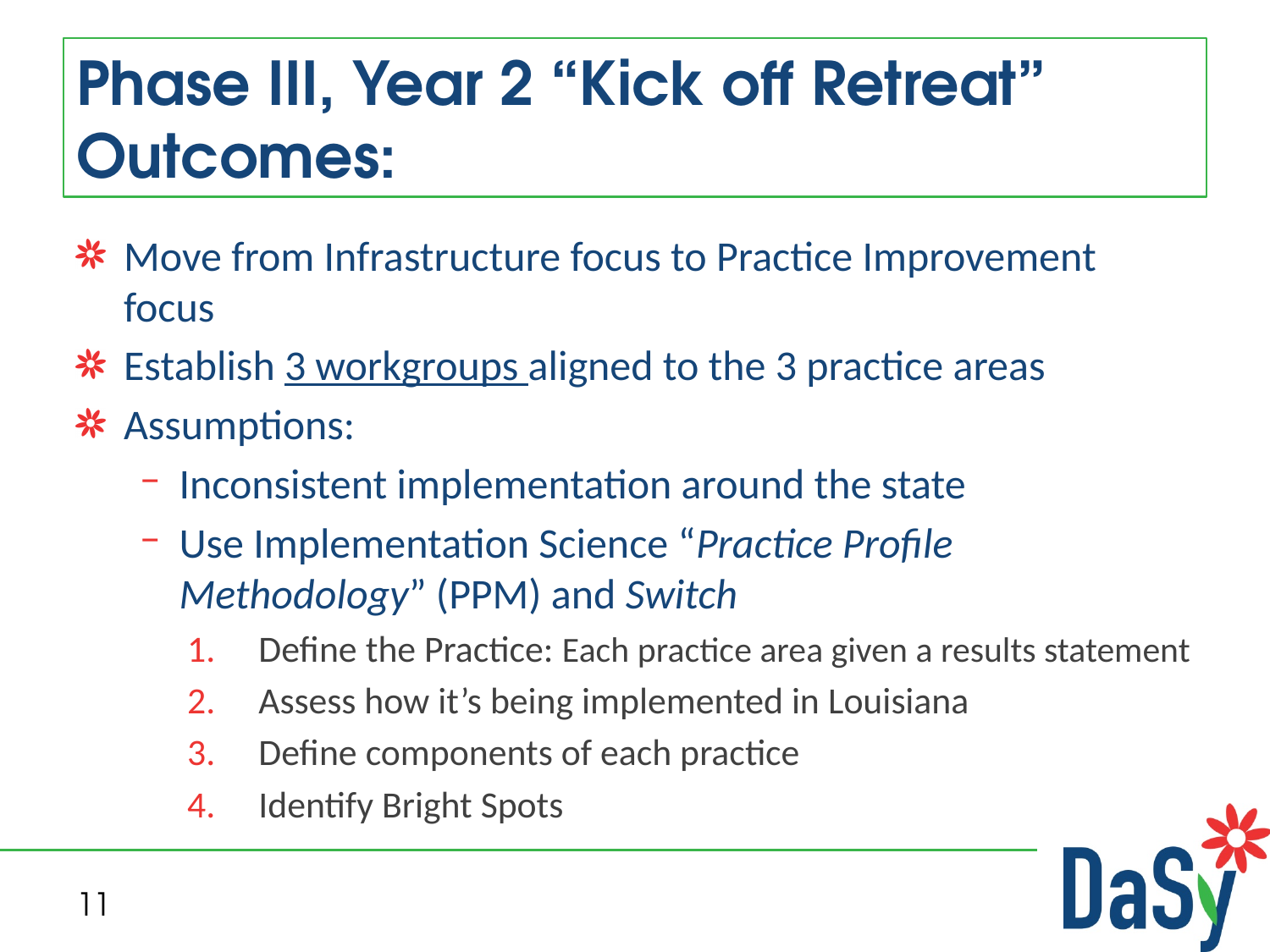

# Phase III, Year 2 “Kick off Retreat” Outcomes:
Move from Infrastructure focus to Practice Improvement focus
Establish 3 workgroups aligned to the 3 practice areas
Assumptions:
Inconsistent implementation around the state
Use Implementation Science “Practice Profile Methodology” (PPM) and Switch
Define the Practice: Each practice area given a results statement
Assess how it’s being implemented in Louisiana
Define components of each practice
Identify Bright Spots

11